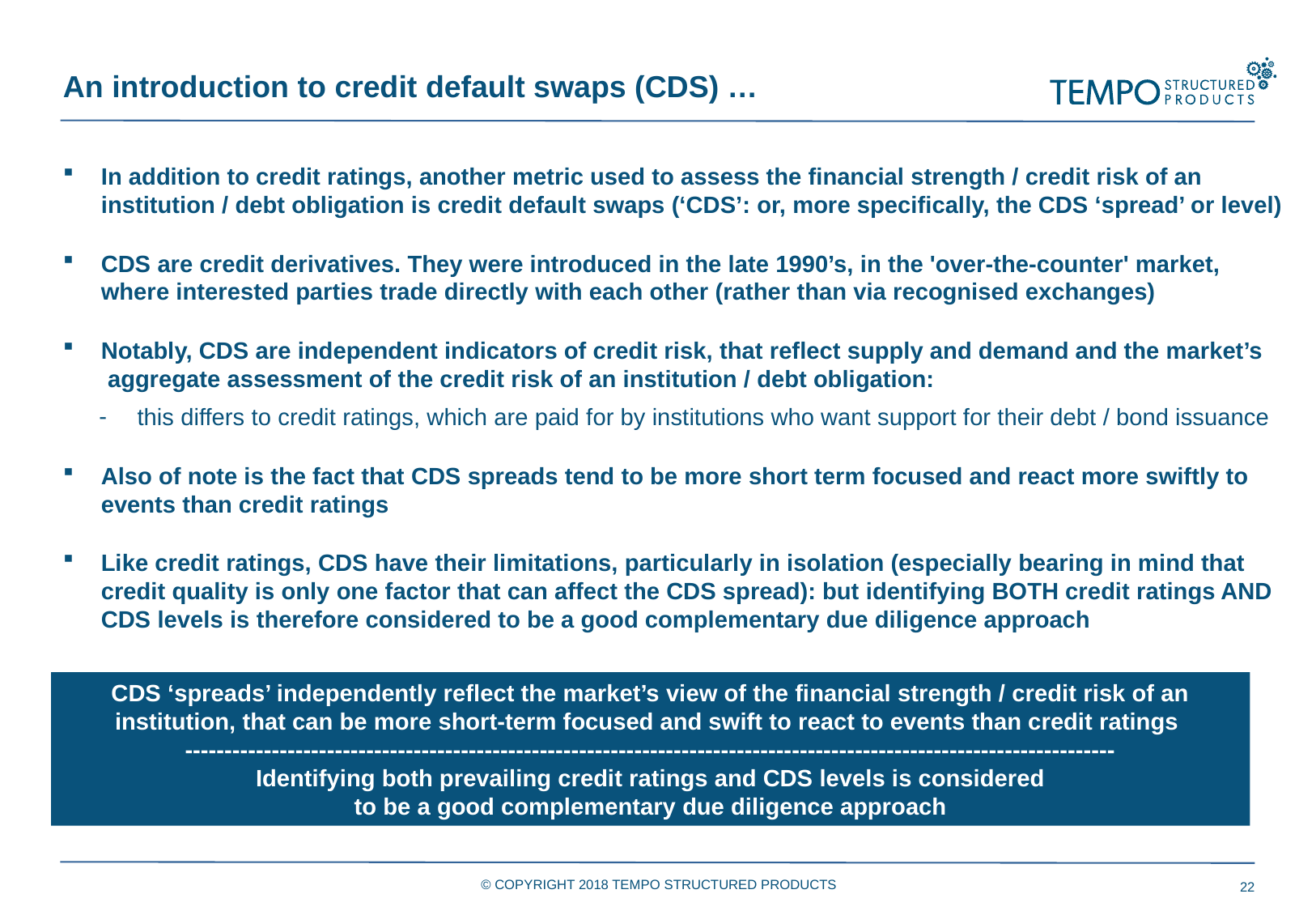

An introduction to credit default swaps (CDS) …
In addition to credit ratings, another metric used to assess the financial strength / credit risk of an institution / debt obligation is credit default swaps (‘CDS’: or, more specifically, the CDS ‘spread’ or level)
CDS are credit derivatives. They were introduced in the late 1990’s, in the 'over-the-counter' market, where interested parties trade directly with each other (rather than via recognised exchanges)
Notably, CDS are independent indicators of credit risk, that reflect supply and demand and the market’s      aggregate assessment of the credit risk of an institution / debt obligation:
this differs to credit ratings, which are paid for by institutions who want support for their debt / bond issuance
Also of note is the fact that CDS spreads tend to be more short term focused and react more swiftly to events than credit ratings
Like credit ratings, CDS have their limitations, particularly in isolation (especially bearing in mind that credit quality is only one factor that can affect the CDS spread): but identifying BOTH credit ratings AND CDS levels is therefore considered to be a good complementary due diligence approach
CDS ‘spreads’ independently reflect the market’s view of the financial strength / credit risk of an institution, that can be more short-term focused and swift to react to events than credit ratings
----------------------------------------------------------------------------------------------------------------------
Identifying both prevailing credit ratings and CDS levels is considered
to be a good complementary due diligence approach
© COPYRIGHT 2018 TEMPO STRUCTURED PRODUCTS
22